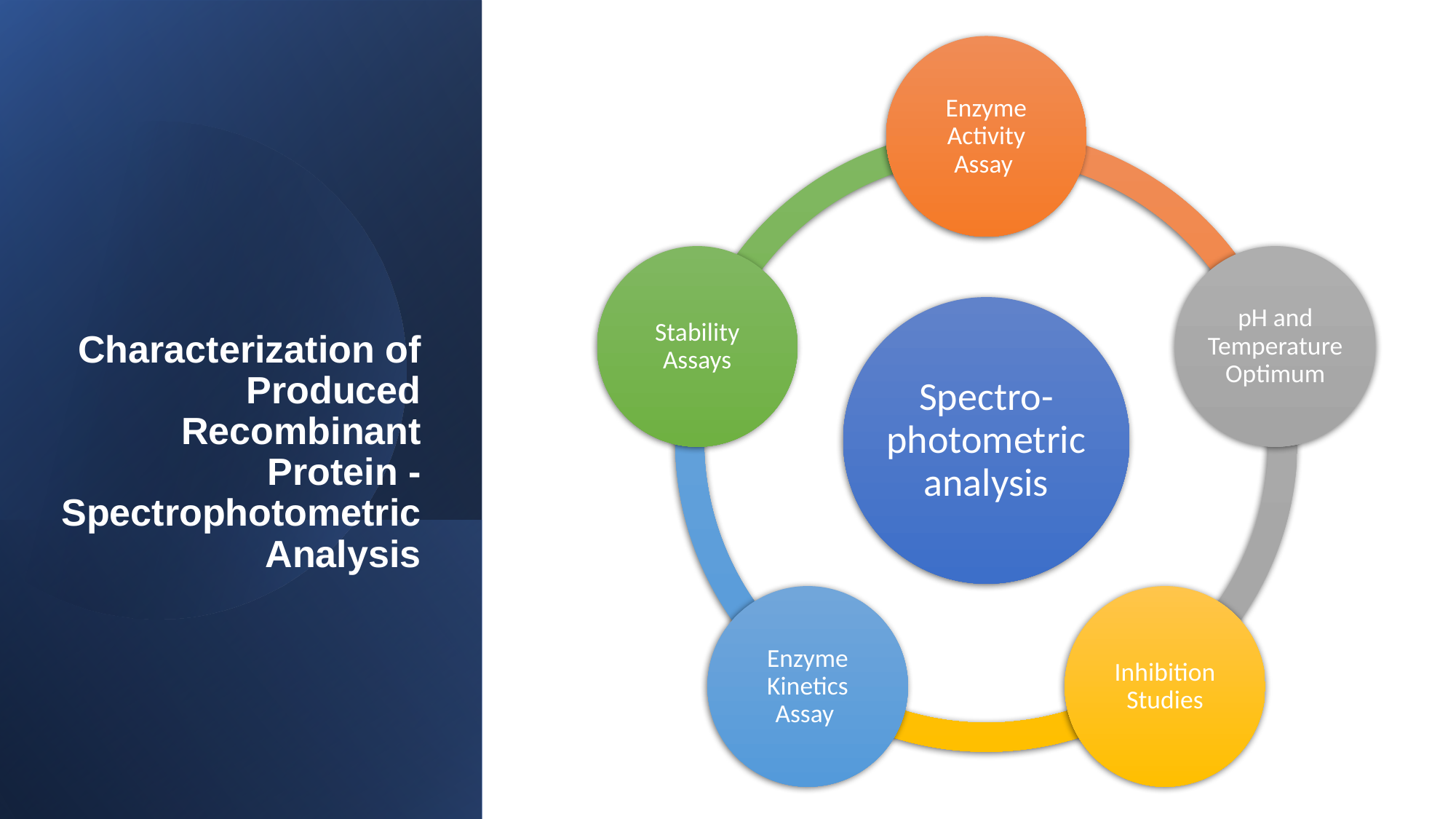

Spectro-photometric analysis
Enzyme Activity Assay
pH and Temperature  Optimum
Inhibition Studies
Enzyme Kinetics Assay
Stability Assays

# Characterization of Produced Recombinant Protein - Spectrophotometric Analysis